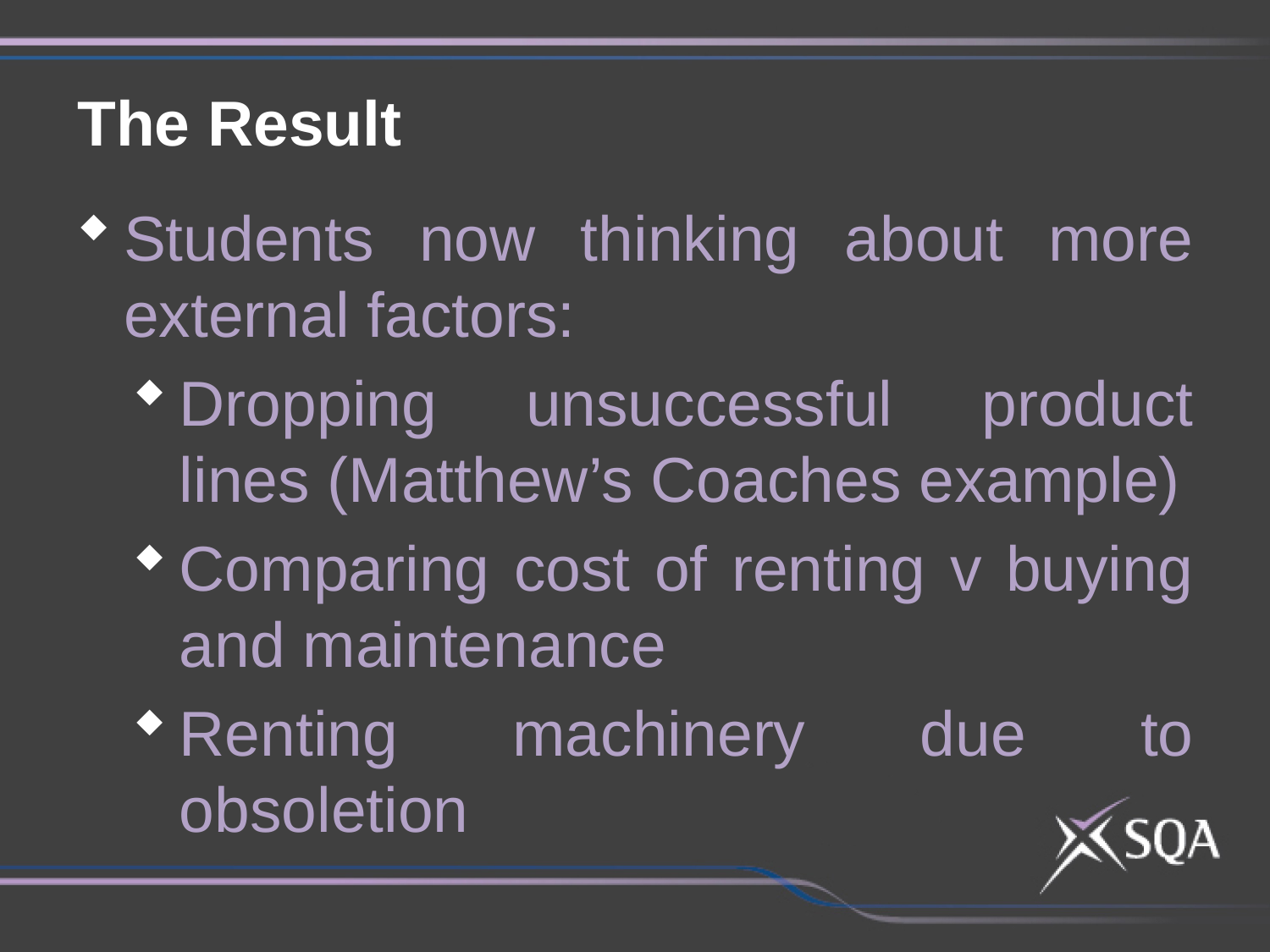

The Result
Students now thinking about more external factors:
Dropping unsuccessful product lines (Matthew’s Coaches example)
Comparing cost of renting v buying and maintenance
Renting machinery due to obsoletion